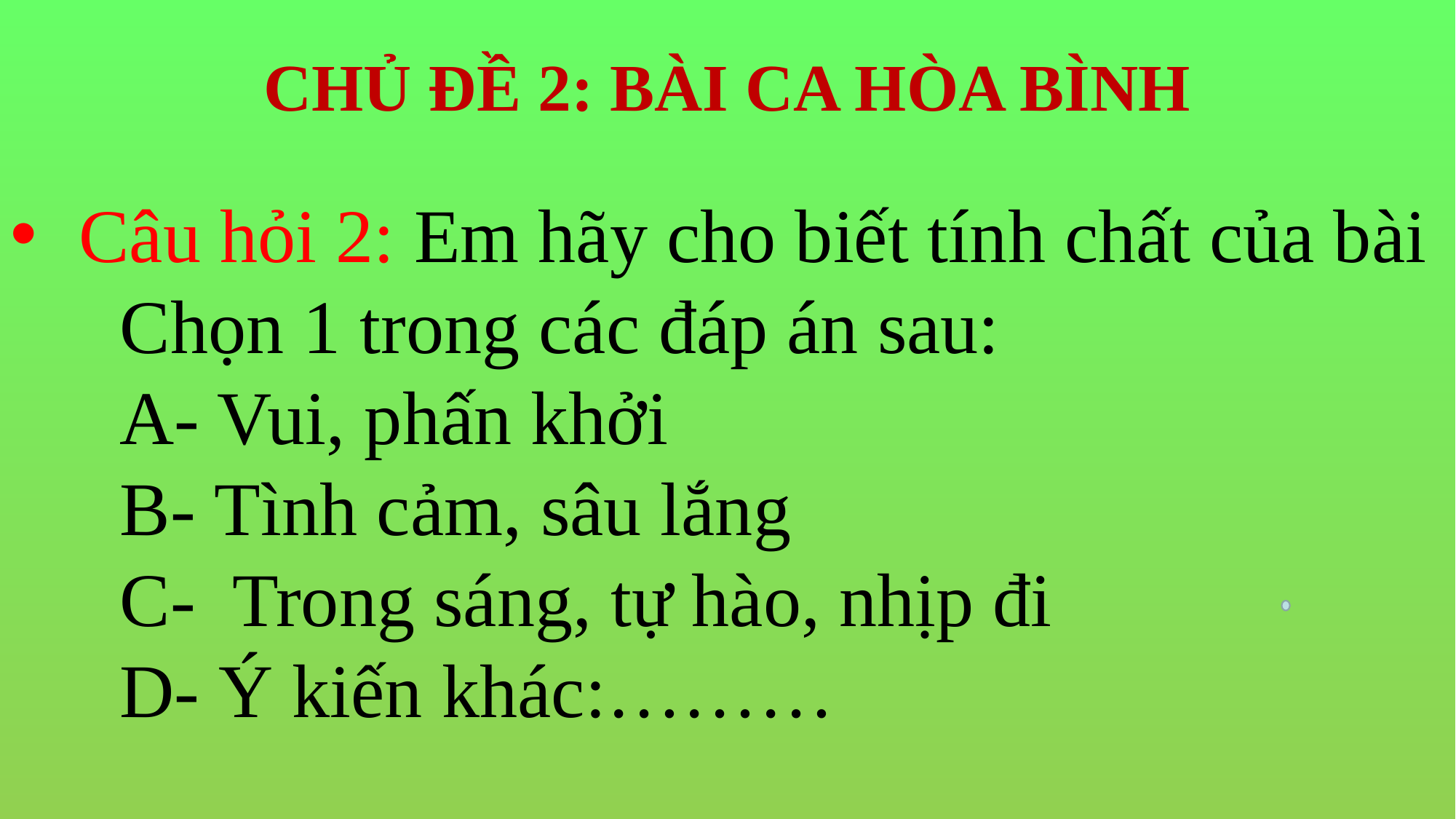

# CHỦ ĐỀ 2: BÀI CA HÒA BÌNH
Câu hỏi 2: Em hãy cho biết tính chất của bài
Chọn 1 trong các đáp án sau:
A- Vui, phấn khởi
B- Tình cảm, sâu lắng
C-  Trong sáng, tự hào, nhịp đi
D- Ý kiến khác:………